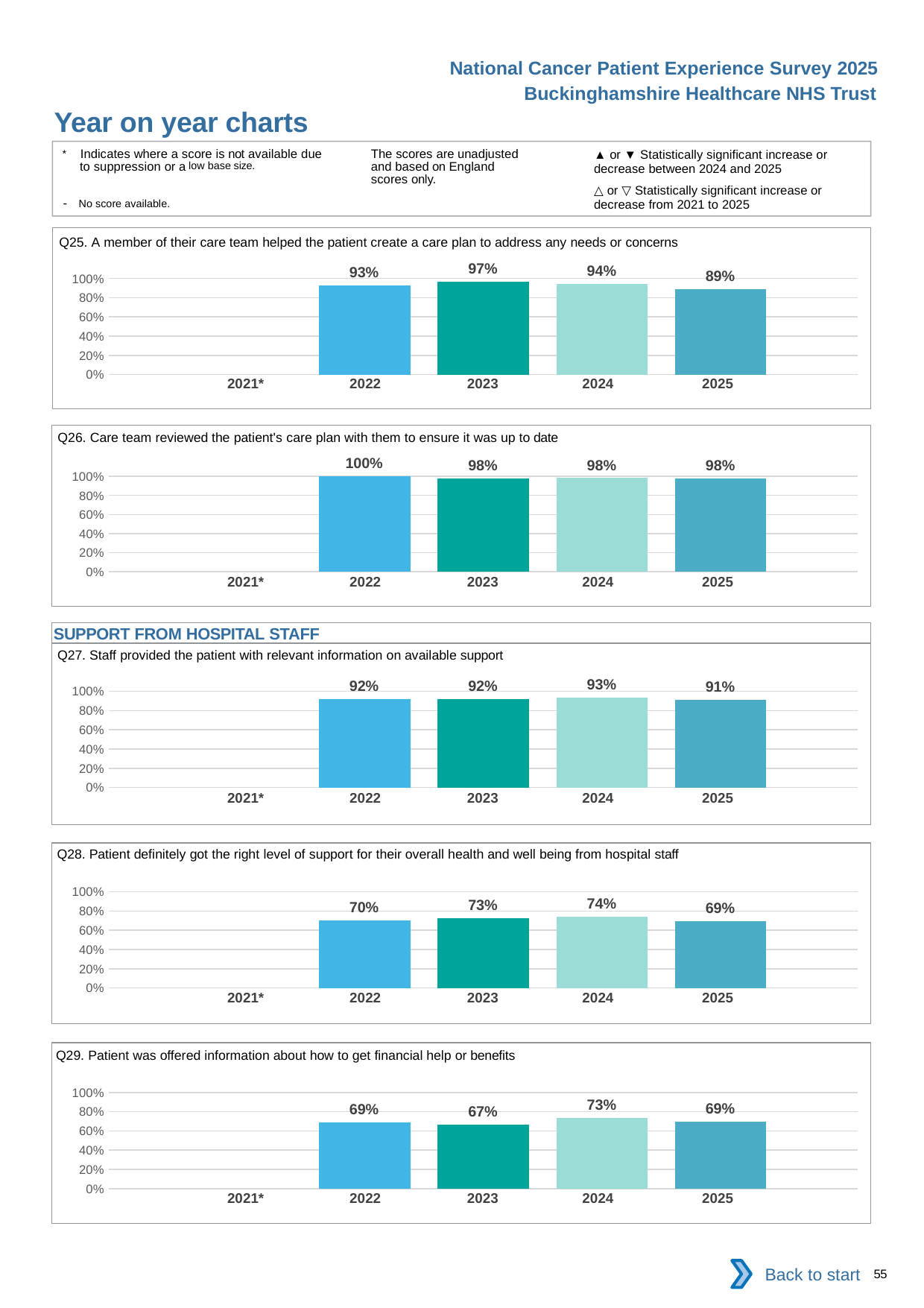

National Cancer Patient Experience Survey 2025
Buckinghamshire Healthcare NHS Trust
Year on year charts (5)

The scores are unadjusted and based on England scores only.
*  Indicates where a score is not available due to suppression or a low base size.
- No score available.
▲ or ▼ Statistically significant increase or decrease between 2024 and 2025
△ or ▽ Statistically significant increase or decrease from 2021 to 2025
Q25. A member of their care team helped the patient create a care plan to address any needs or concerns

### Chart

| Category | 2021 | 2022 | 2023 | 2024 | 2025 |
|---|---|---|---|---|---|
| Category 1 | None | 0.9281437 | 0.9672131 | 0.9424779 | 0.890625 |
| 2021\* | 2022 | 2023 | 2024 | 2025 |
| --- | --- | --- | --- | --- |
|  |  |  |  |  |
Q26. Care team reviewed the patient's care plan with them to ensure it was up to date

### Chart

| Category | 2021 | 2022 | 2023 | 2024 | 2025 |
|---|---|---|---|---|---|
| Category 1 | None | 1.0 | 0.9781022 | 0.9820359 | 0.977612 |
| 2021\* | 2022 | 2023 | 2024 | 2025 |
| --- | --- | --- | --- | --- |
|  |  |  |  |  |
SUPPORT FROM HOSPITAL STAFF
Q27. Staff provided the patient with relevant information on available support

### Chart

| Category | 2021 | 2022 | 2023 | 2024 | 2025 |
|---|---|---|---|---|---|
| Category 1 | None | 0.9190938 | 0.9178886 | 0.9326146 | 0.9101796 |
| 2021\* | 2022 | 2023 | 2024 | 2025 |
| --- | --- | --- | --- | --- |
|  |  |  |  |  |
Q28. Patient definitely got the right level of support for their overall health and well being from hospital staff

### Chart

| Category | 2021 | 2022 | 2023 | 2024 | 2025 |
|---|---|---|---|---|---|
| Category 1 | None | 0.7021276 | 0.7281796 | 0.7396314 | 0.6933333 |
| 2021\* | 2022 | 2023 | 2024 | 2025 |
| --- | --- | --- | --- | --- |
|  |  |  |  |  |
Q29. Patient was offered information about how to get financial help or benefits

### Chart

| Category | 2021 | 2022 | 2023 | 2024 | 2025 |
|---|---|---|---|---|---|
| Category 1 | None | 0.6892655 | 0.6666667 | 0.7329546 | 0.6923077 |
| 2021\* | 2022 | 2023 | 2024 | 2025 |
| --- | --- | --- | --- | --- |
|  |  |  |  |  |
Back to start

55